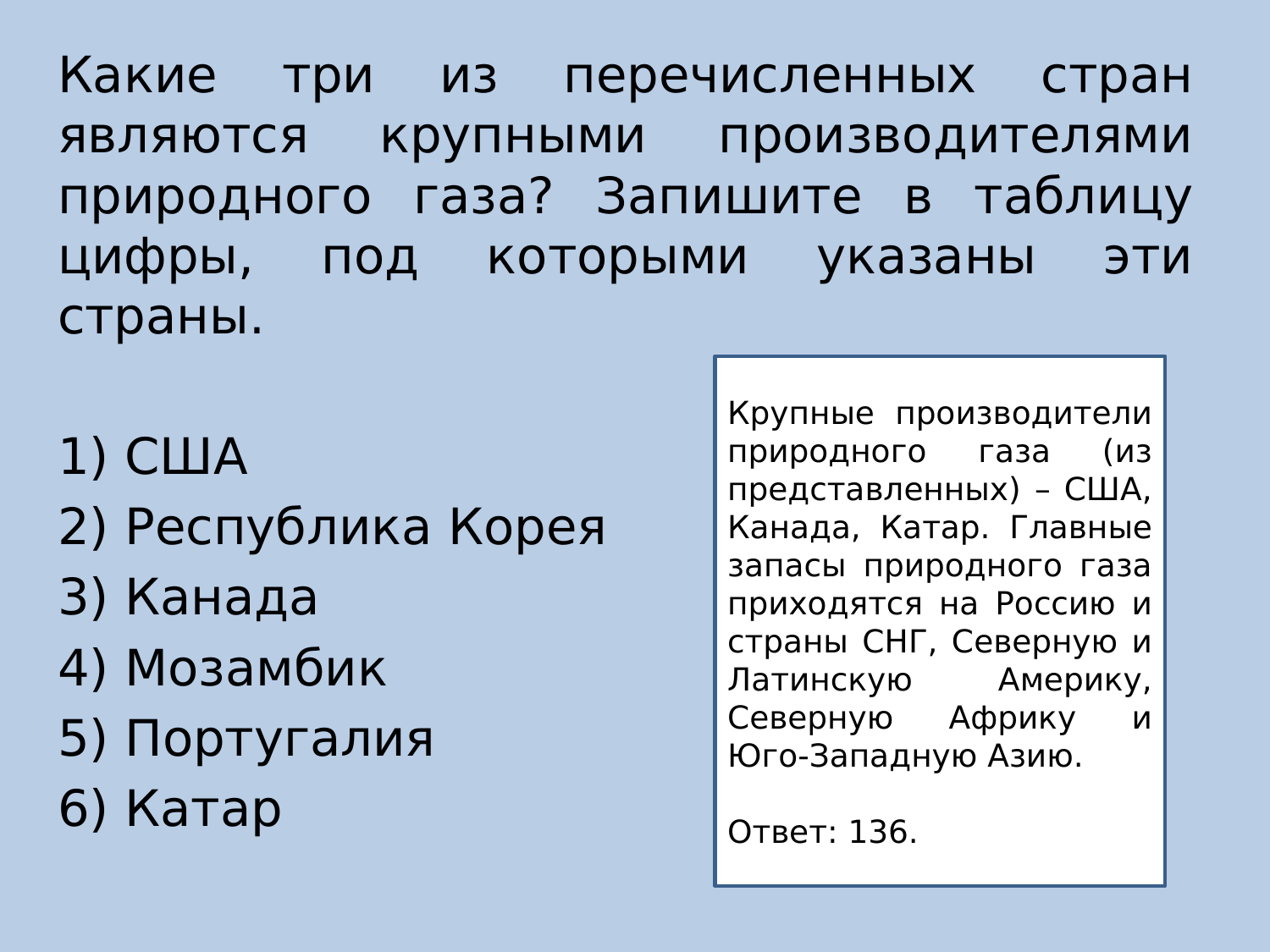

Какие три из перечисленных стран являются крупными производителями природного газа? Запишите в таблицу цифры, под которыми указаны эти страны.

1) США
2) Республика Корея
3) Канада
4) Мозамбик
5) Португалия
6) Катар

Крупные производители природного газа (из представленных) – США, Канада, Катар. Главные запасы природного газа приходятся на Россию и страны СНГ, Северную и Латинскую Америку, Северную Африку и Юго-Западную Азию.

Ответ: 136.